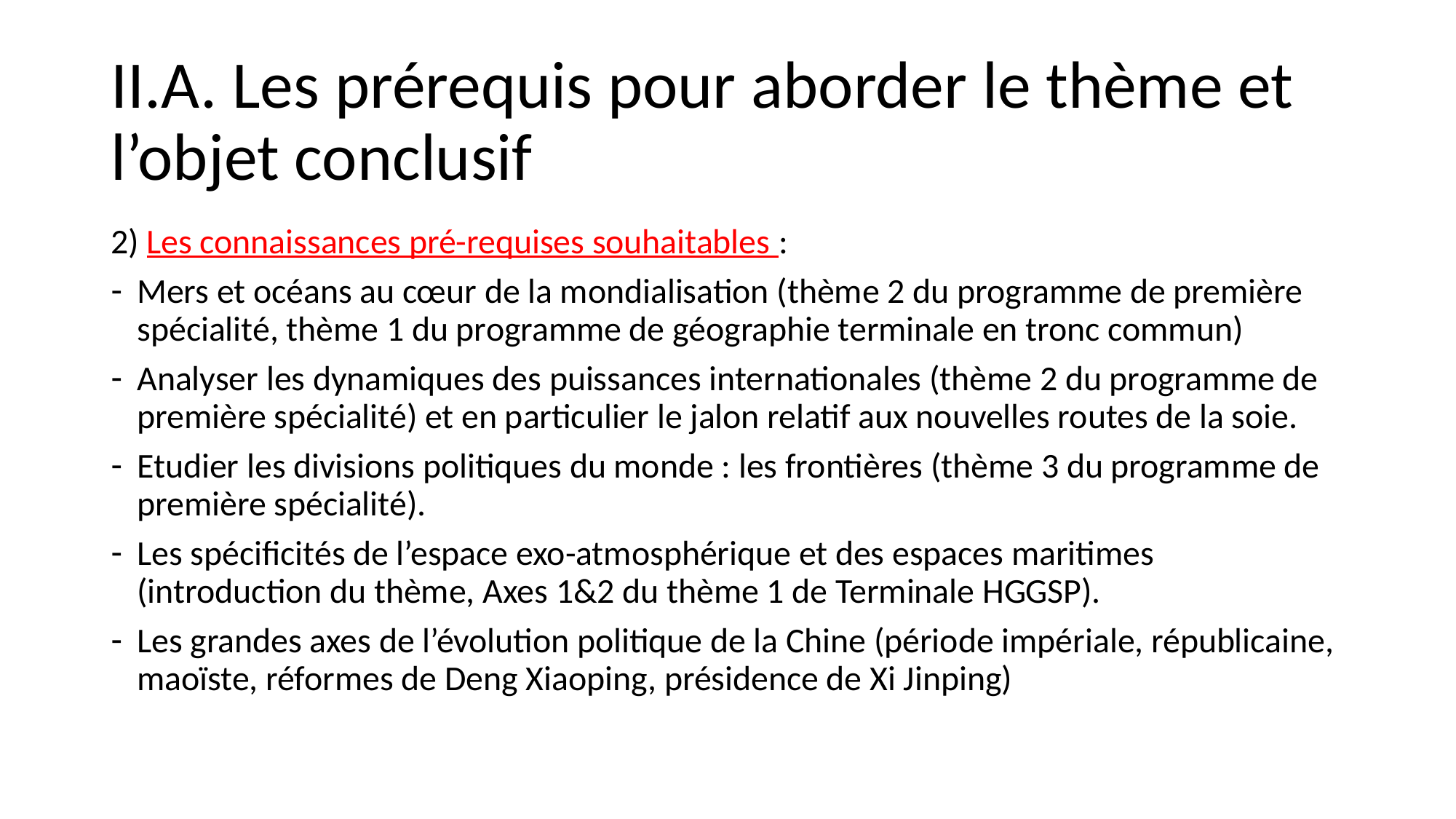

# II.A. Les prérequis pour aborder le thème et l’objet conclusif
2) Les connaissances pré-requises souhaitables :
Mers et océans au cœur de la mondialisation (thème 2 du programme de première spécialité, thème 1 du programme de géographie terminale en tronc commun)
Analyser les dynamiques des puissances internationales (thème 2 du programme de première spécialité) et en particulier le jalon relatif aux nouvelles routes de la soie.
Etudier les divisions politiques du monde : les frontières (thème 3 du programme de première spécialité).
Les spécificités de l’espace exo-atmosphérique et des espaces maritimes (introduction du thème, Axes 1&2 du thème 1 de Terminale HGGSP).
Les grandes axes de l’évolution politique de la Chine (période impériale, républicaine, maoïste, réformes de Deng Xiaoping, présidence de Xi Jinping)